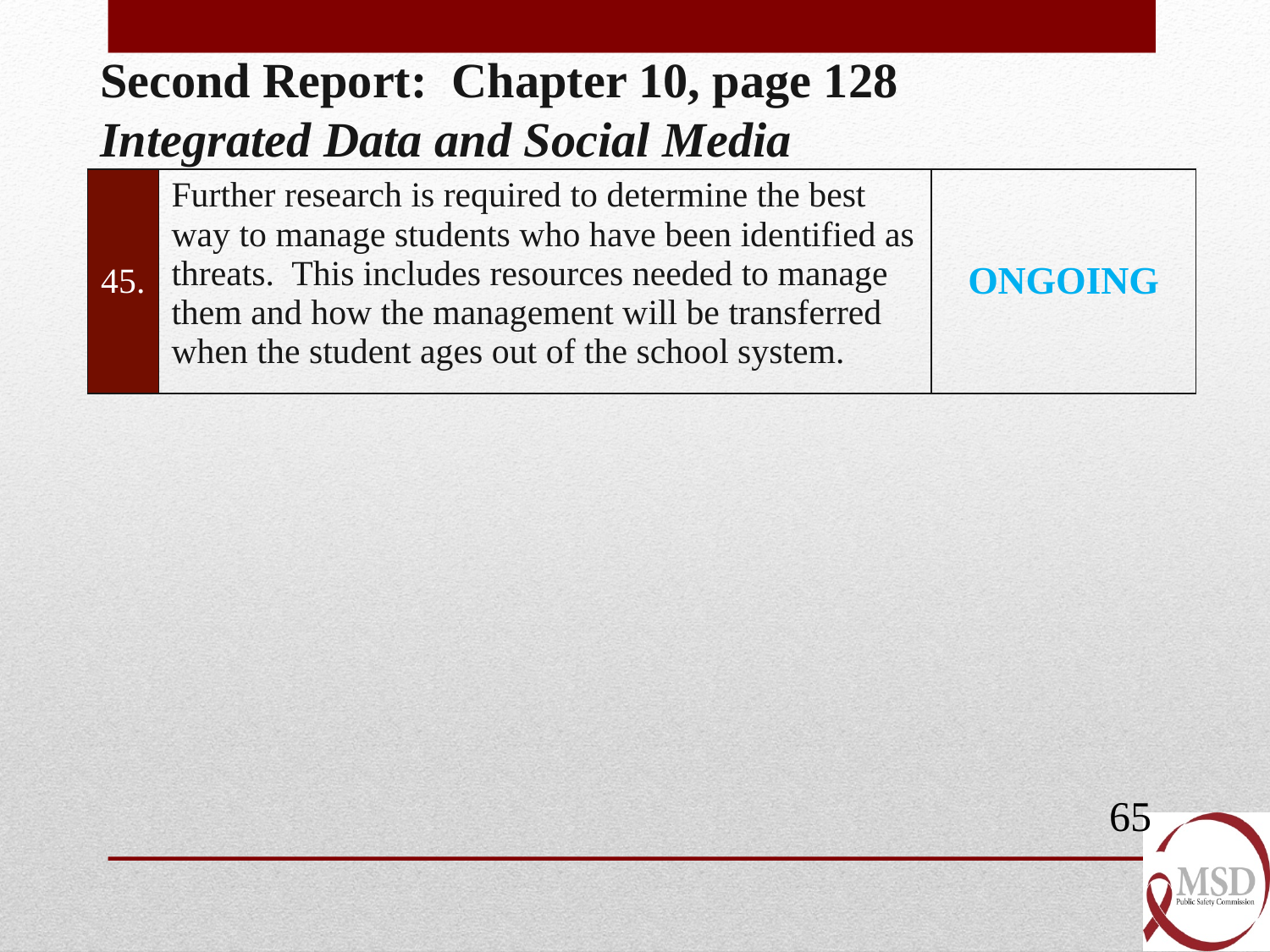

Second Report:  Chapter 10, page 128
Integrated Data and Social Media
| 45. | Further research is required to determine the best way to manage students who have been identified as threats. This includes resources needed to manage them and how the management will be transferred when the student ages out of the school system. | ONGOING |
| --- | --- | --- |
65